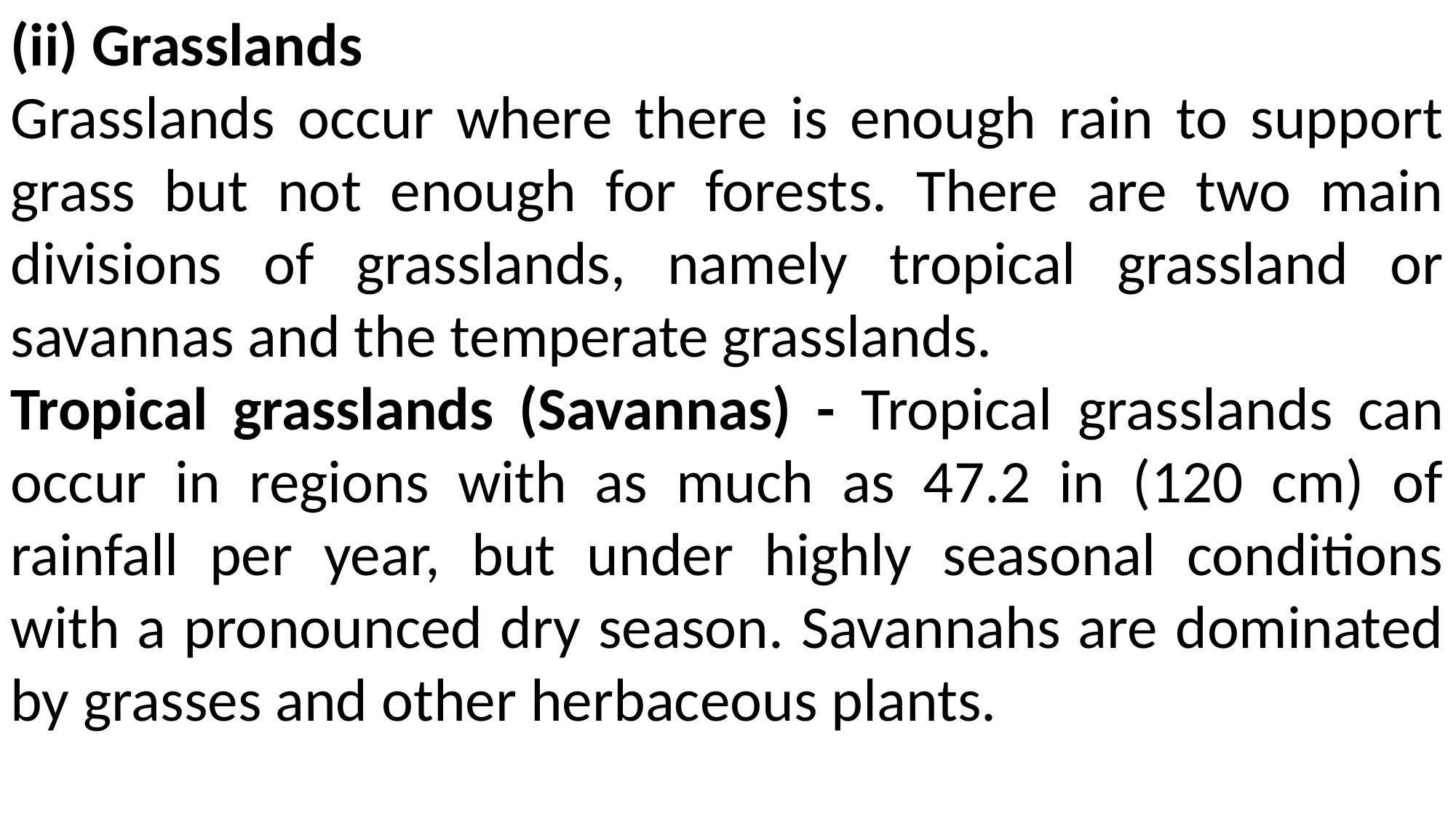

(ii) Grasslands
Grasslands occur where there is enough rain to support grass but not enough for forests. There are two main divisions of grasslands, namely tropical grassland or savannas and the temperate grasslands.
Tropical grasslands (Savannas) - Tropical grasslands can occur in regions with as much as 47.2 in (120 cm) of rainfall per year, but under highly seasonal conditions with a pronounced dry season. Savannahs are dominated by grasses and other herbaceous plants.